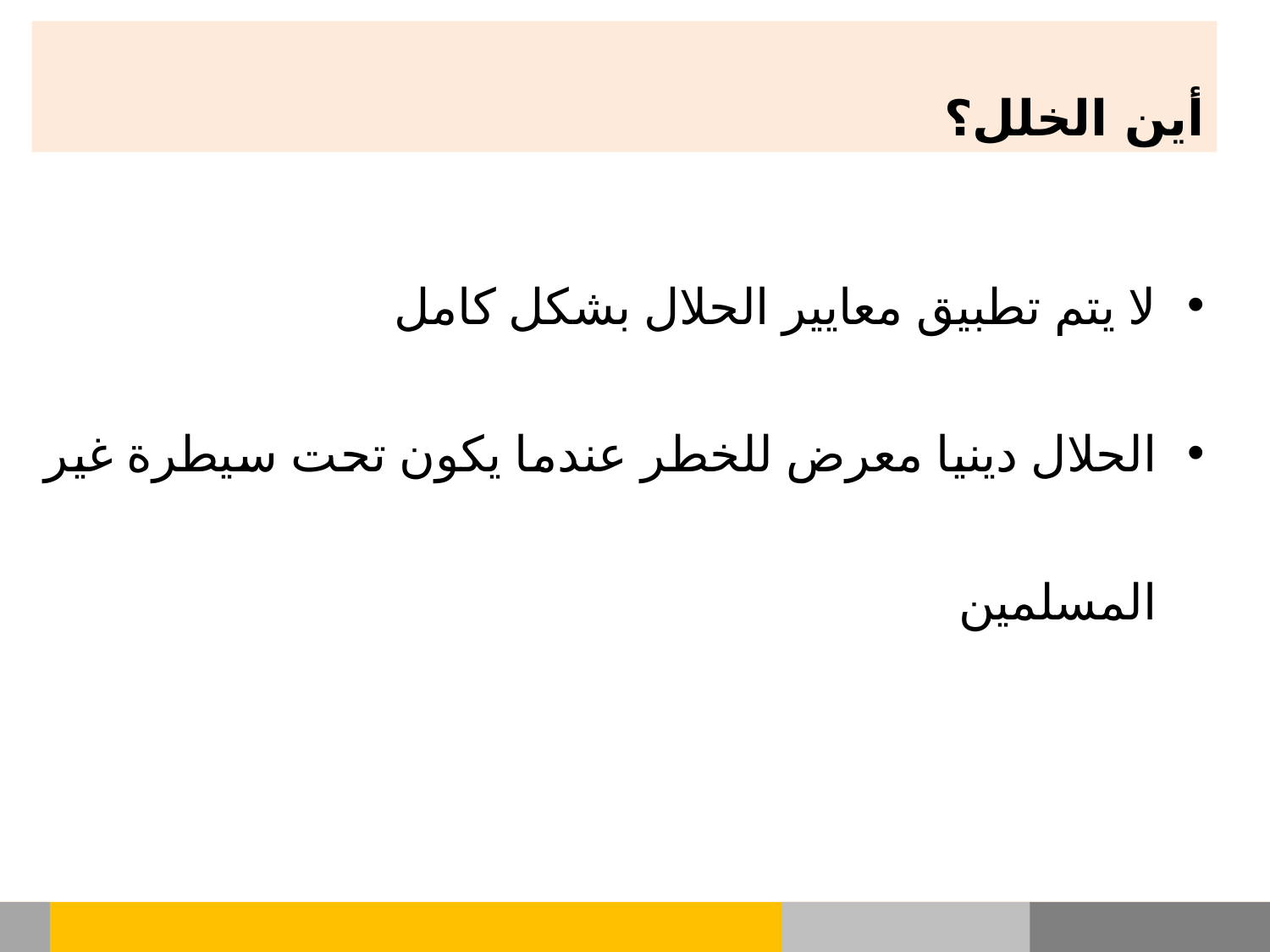

أين الخلل؟
لا يتم تطبيق معايير الحلال بشكل كامل
الحلال دينيا معرض للخطر عندما يكون تحت سيطرة غير المسلمين